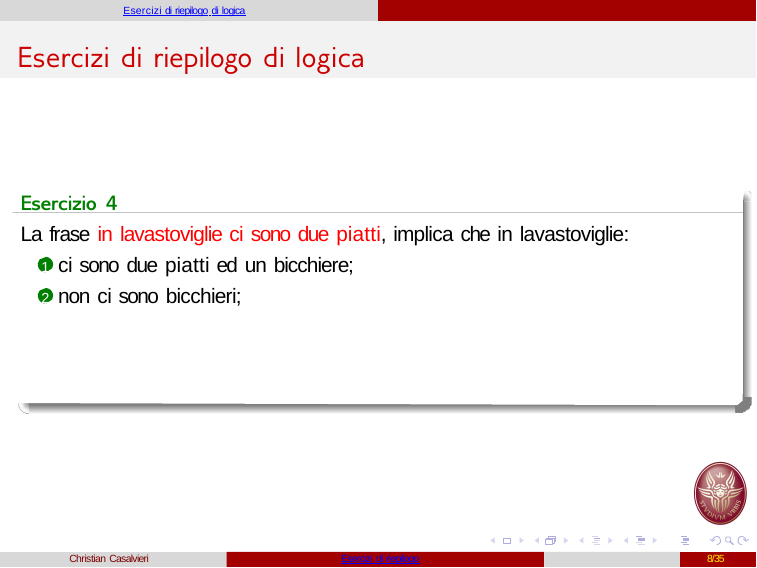

Esercizi di riepilogo di logica

# Esercizi di riepilogo di logica
Esercizio 4
La frase in lavastoviglie ci sono due piatti, implica che in lavastoviglie:
1   ci sono due piatti ed un bicchiere;
2   non ci sono bicchieri;

Christian Casalvieri
Esercizi di riepilogo
8/35